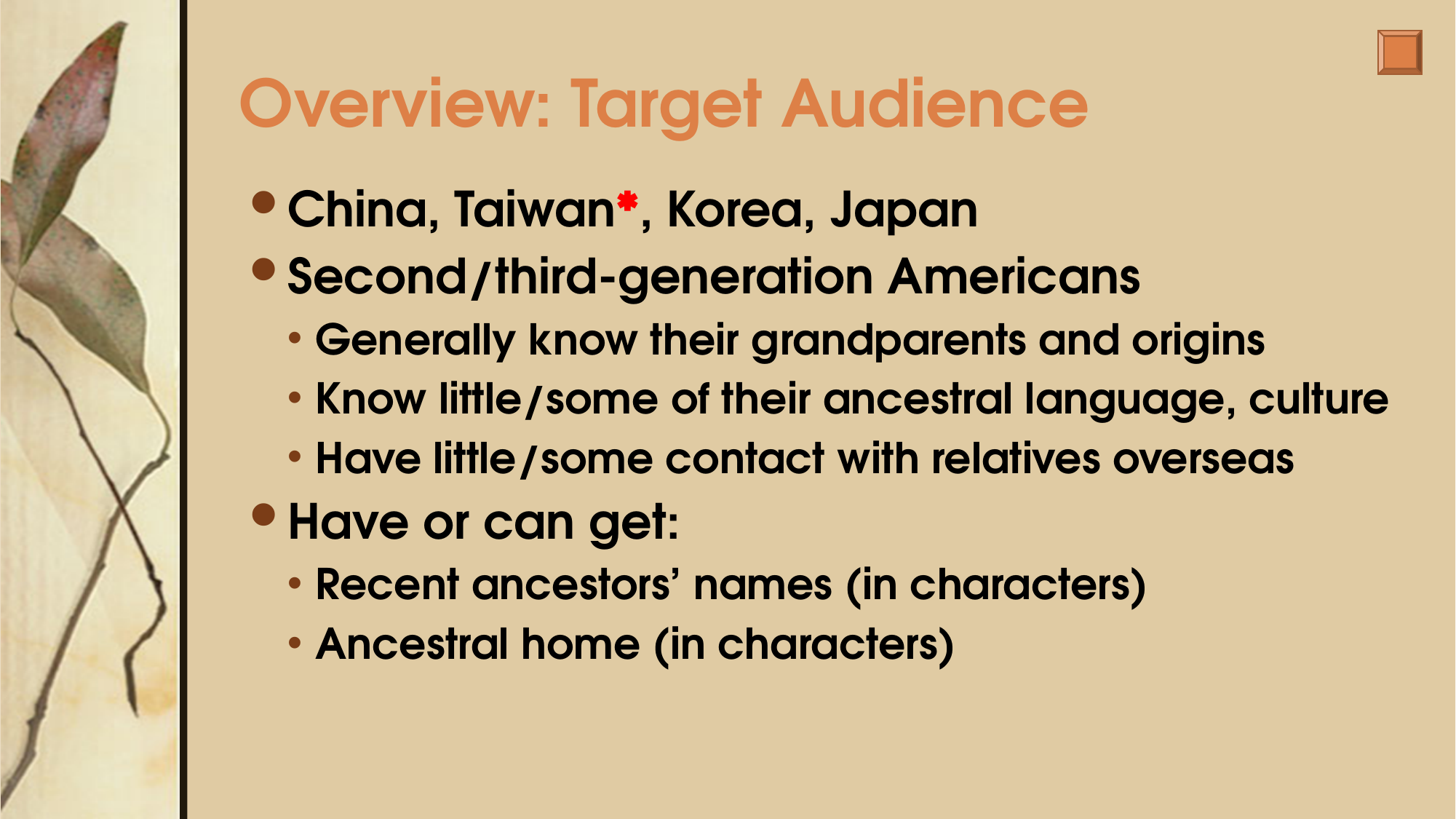

# Overview: Target Audience
China, Taiwan*, Korea, Japan
Second/third-generation Americans
Generally know their grandparents and origins
Know little/some of their ancestral language, culture
Have little/some contact with relatives overseas
Have or can get:
Recent ancestors’ names (in characters)
Ancestral home (in characters)